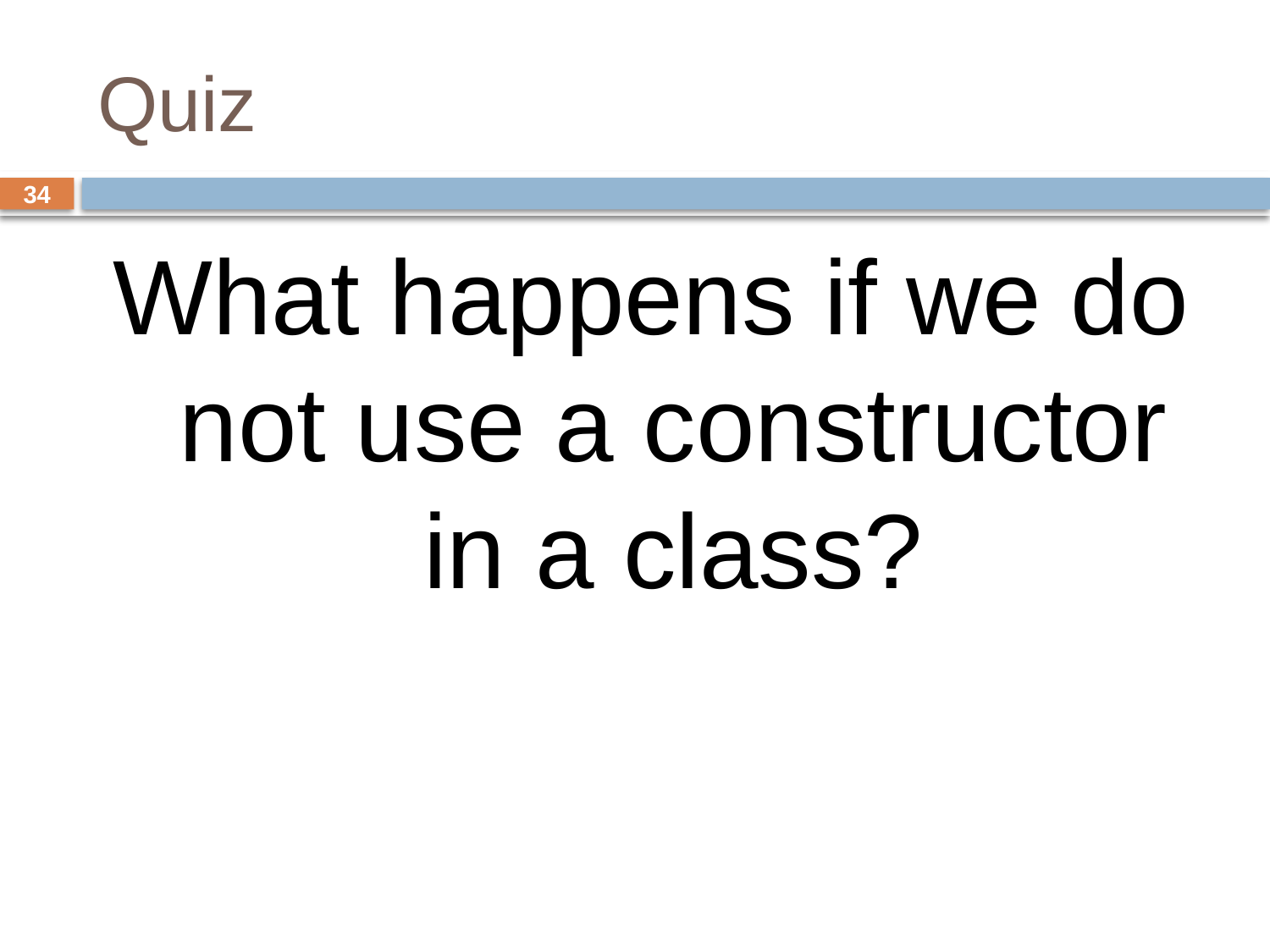

# Quiz
34
What happens if we do not use a constructor in a class?